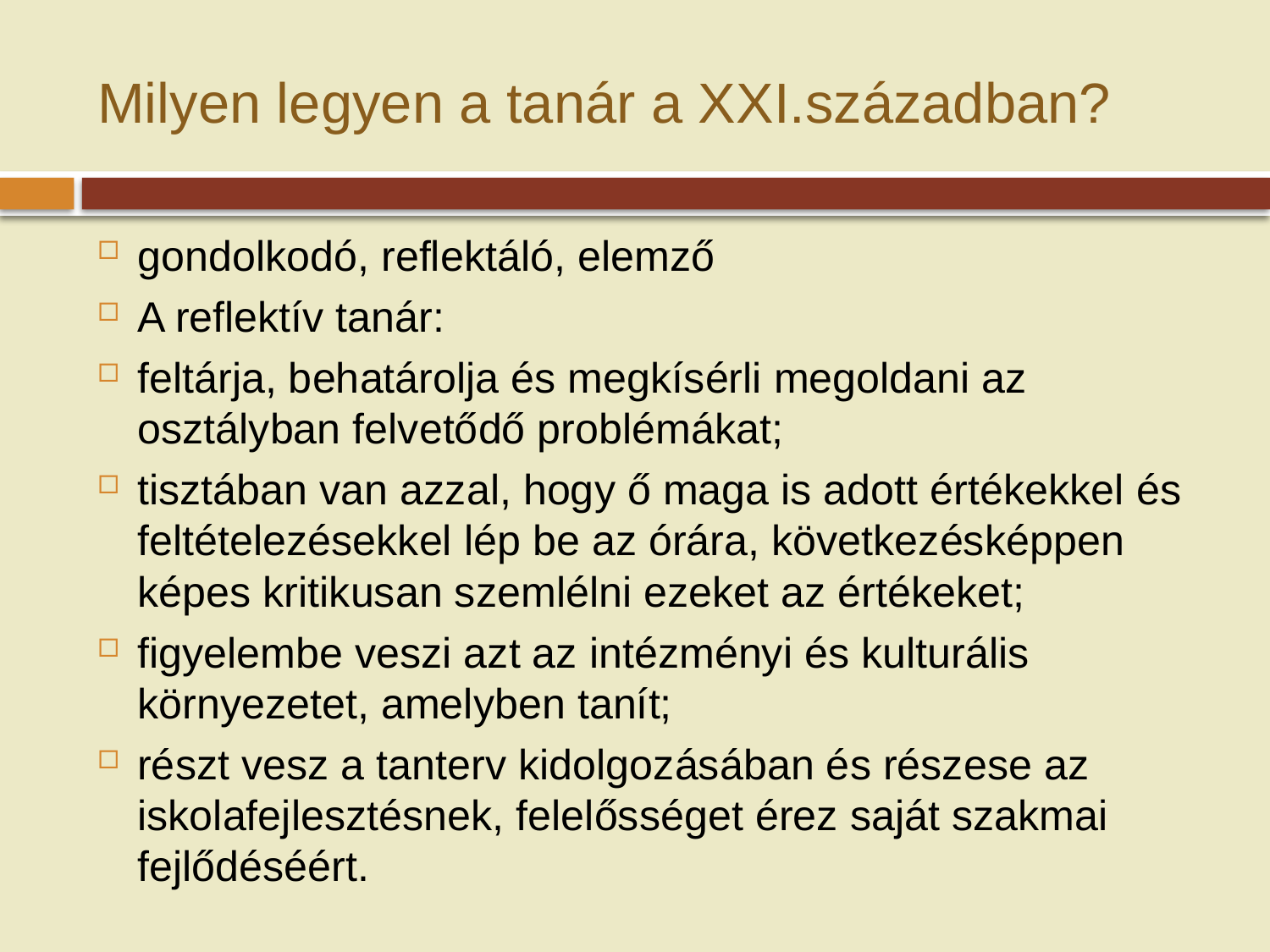

# Milyen legyen a tanár a XXI.században?
gondolkodó, reflektáló, elemző
A reflektív tanár:
feltárja, behatárolja és megkísérli megoldani az osztályban felvetődő problémákat;
tisztában van azzal, hogy ő maga is adott értékekkel és feltételezésekkel lép be az órára, következésképpen képes kritikusan szemlélni ezeket az értékeket;
figyelembe veszi azt az intézményi és kulturális környezetet, amelyben tanít;
részt vesz a tanterv kidolgozásában és részese az iskolafejlesztésnek, felelősséget érez saját szakmai fejlődéséért.